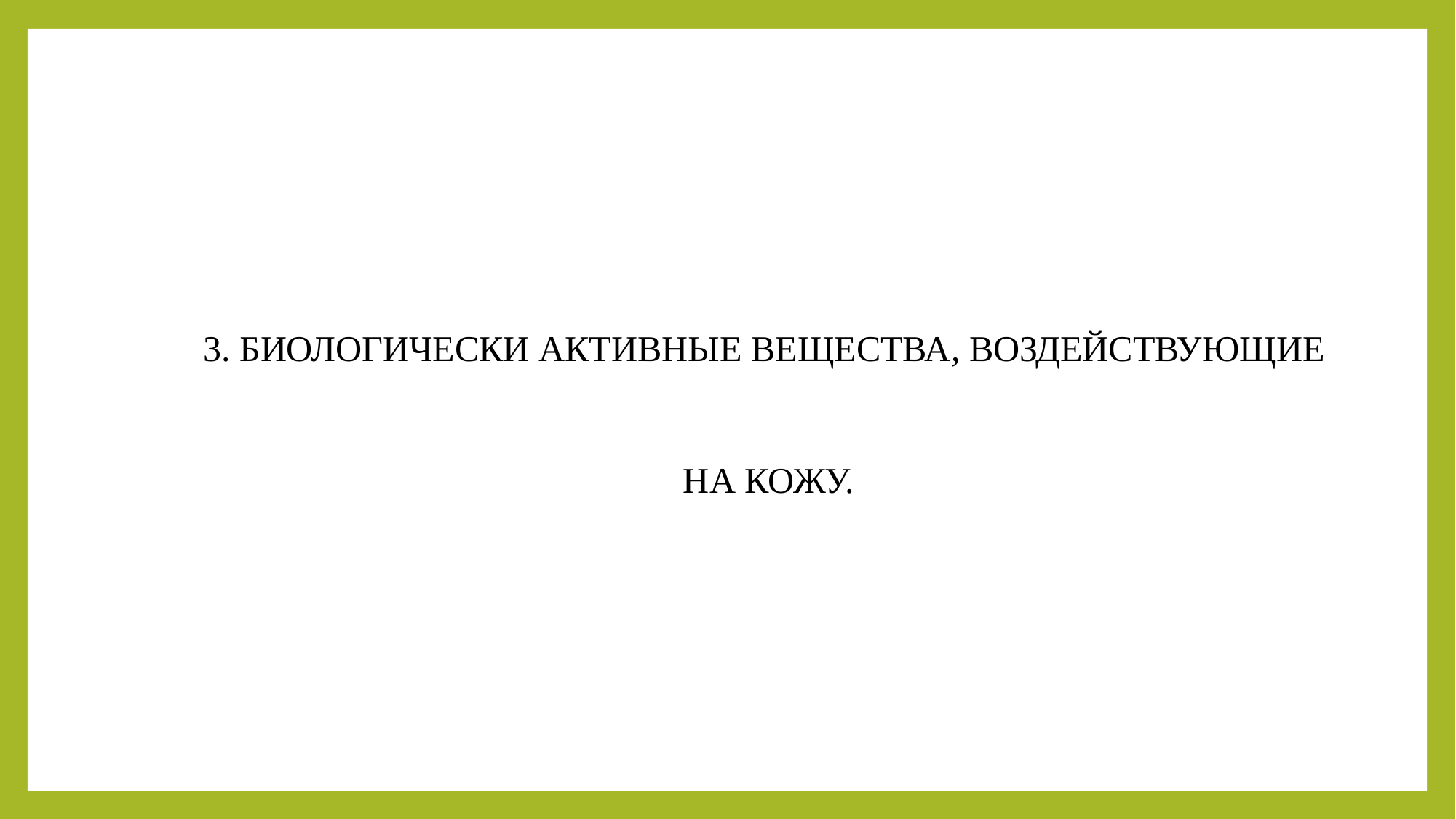

3. БИОЛОГИЧЕСКИ АКТИВНЫЕ ВЕЩЕСТВА, ВОЗДЕЙСТВУЮЩИЕ
НА КОЖУ.